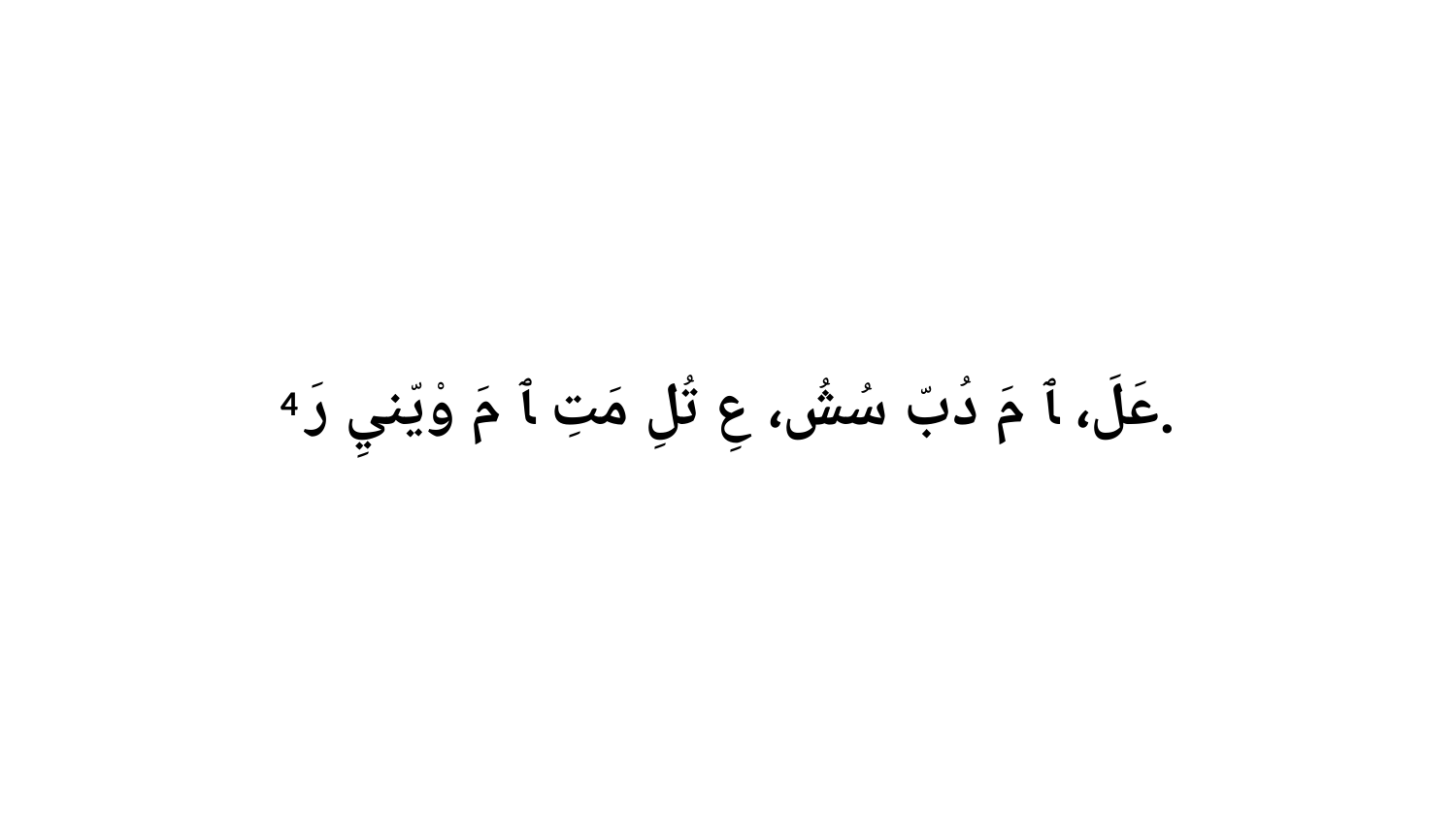

4 عَلَ، ﭑ مَ دُبّ سُشُ، عِ تُلِ مَتِ ﭑ مَ وْيّنيِ رَ.